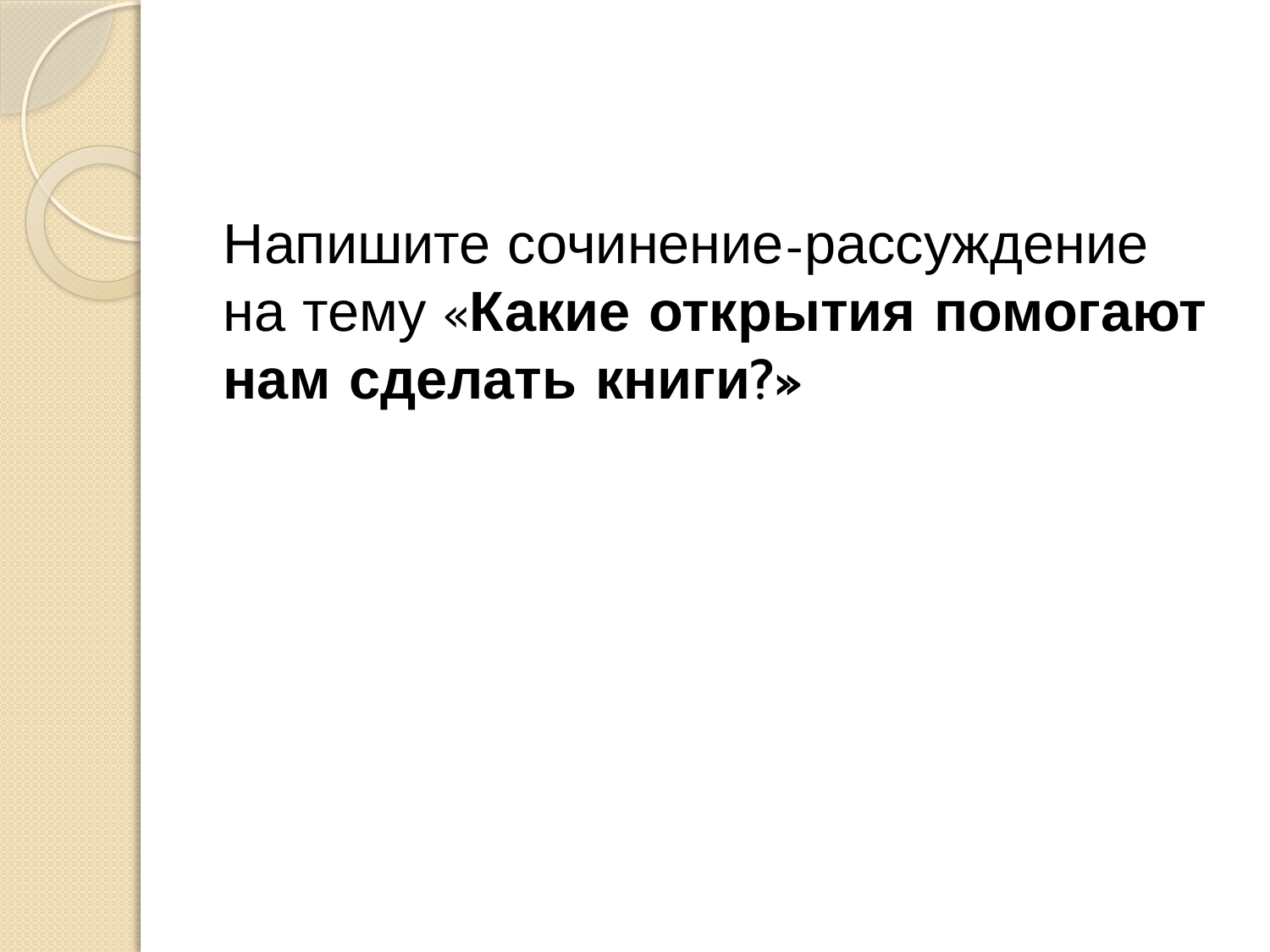

#
Напишите сочинение-рассуждение на тему «Какие открытия помогают нам сделать книги?»